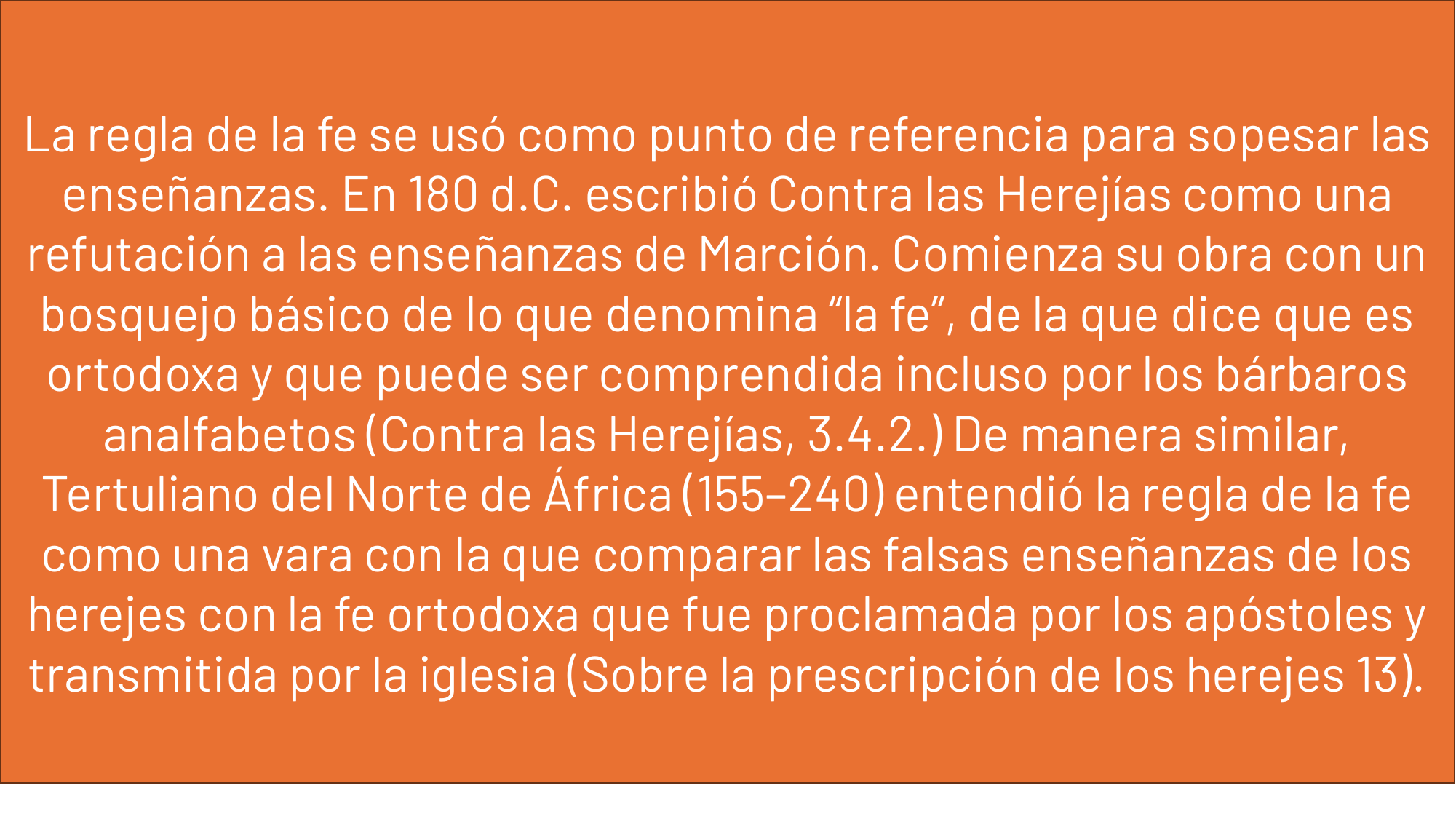

# LA REGLA DE FE PARA LA ORTODOXIA
La regla de la fe se usó como punto de referencia para sopesar las enseñanzas. En 180 d.C. escribió Contra las Herejías como una refutación a las enseñanzas de Marción. Comienza su obra con un bosquejo básico de lo que denomina “la fe”, de la que dice que es ortodoxa y que puede ser comprendida incluso por los bárbaros analfabetos (Contra las Herejías, 3.4.2.) De manera similar, Tertuliano del Norte de África (155–240) entendió la regla de la fe como una vara con la que comparar las falsas enseñanzas de los herejes con la fe ortodoxa que fue proclamada por los apóstoles y transmitida por la iglesia (Sobre la prescripción de los herejes 13).